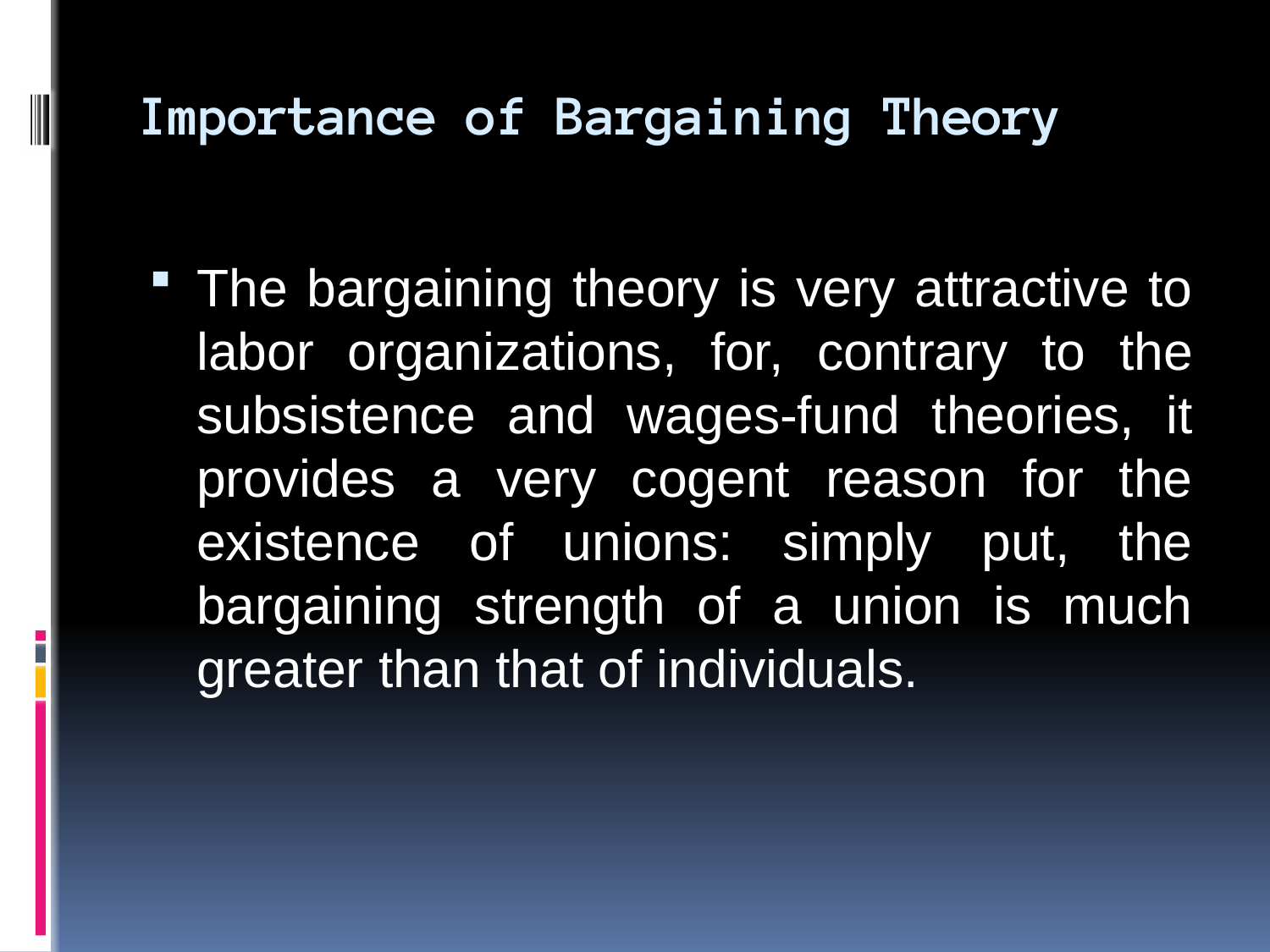

# Importance of Bargaining Theory
The bargaining theory is very attractive to labor organizations, for, contrary to the subsistence and wages-fund theories, it provides a very cogent reason for the existence of unions: simply put, the bargaining strength of a union is much greater than that of individuals.